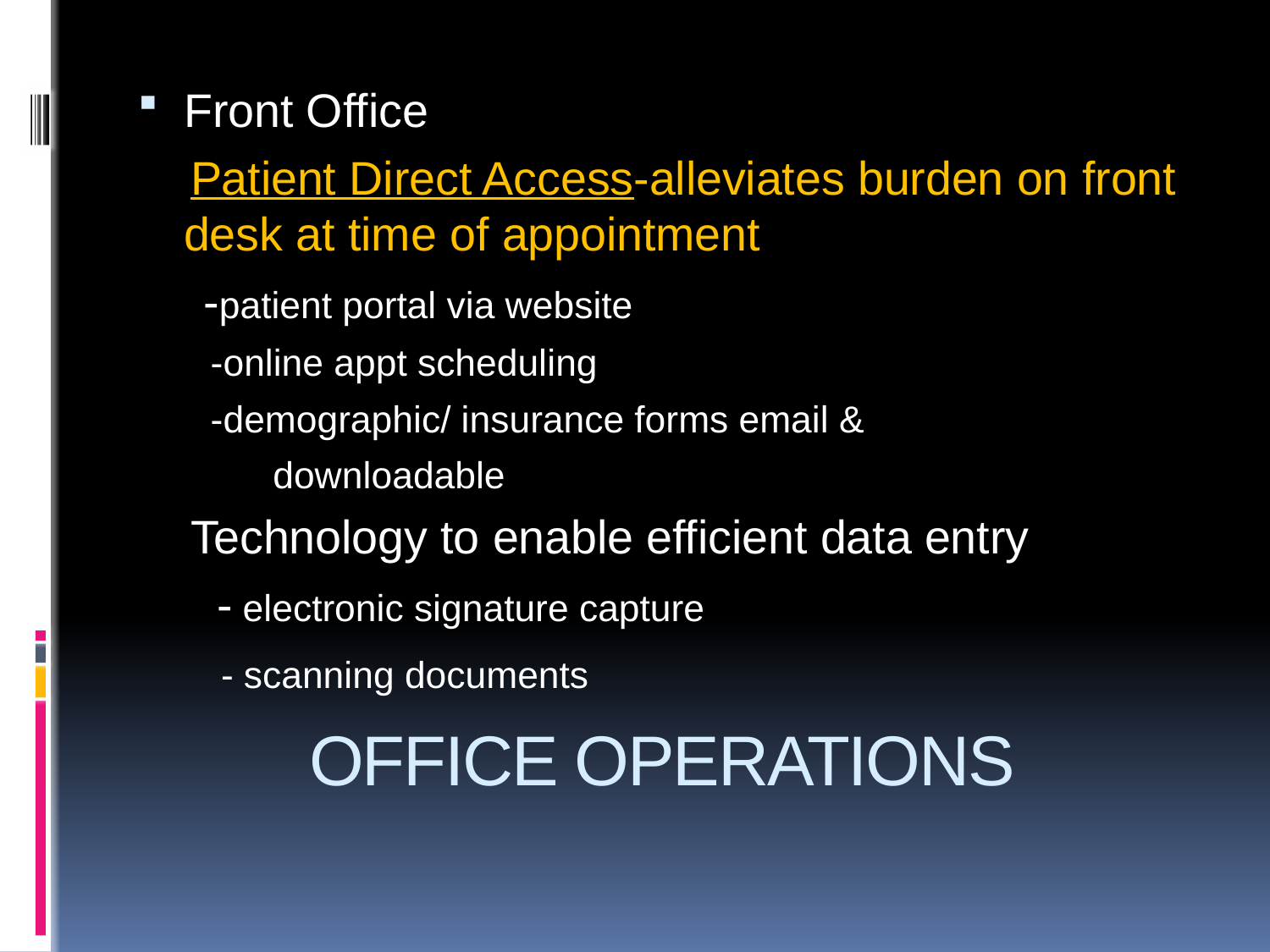

Front Office
    Patient Direct Access-alleviates burden on front desk at time of appointment
     -patient portal via website
       -online appt scheduling
       -demographic/ insurance forms email &
             downloadable
    Technology to enable efficient data entry
      - electronic signature capture
        - scanning documents

# OFFICE OPERATIONS